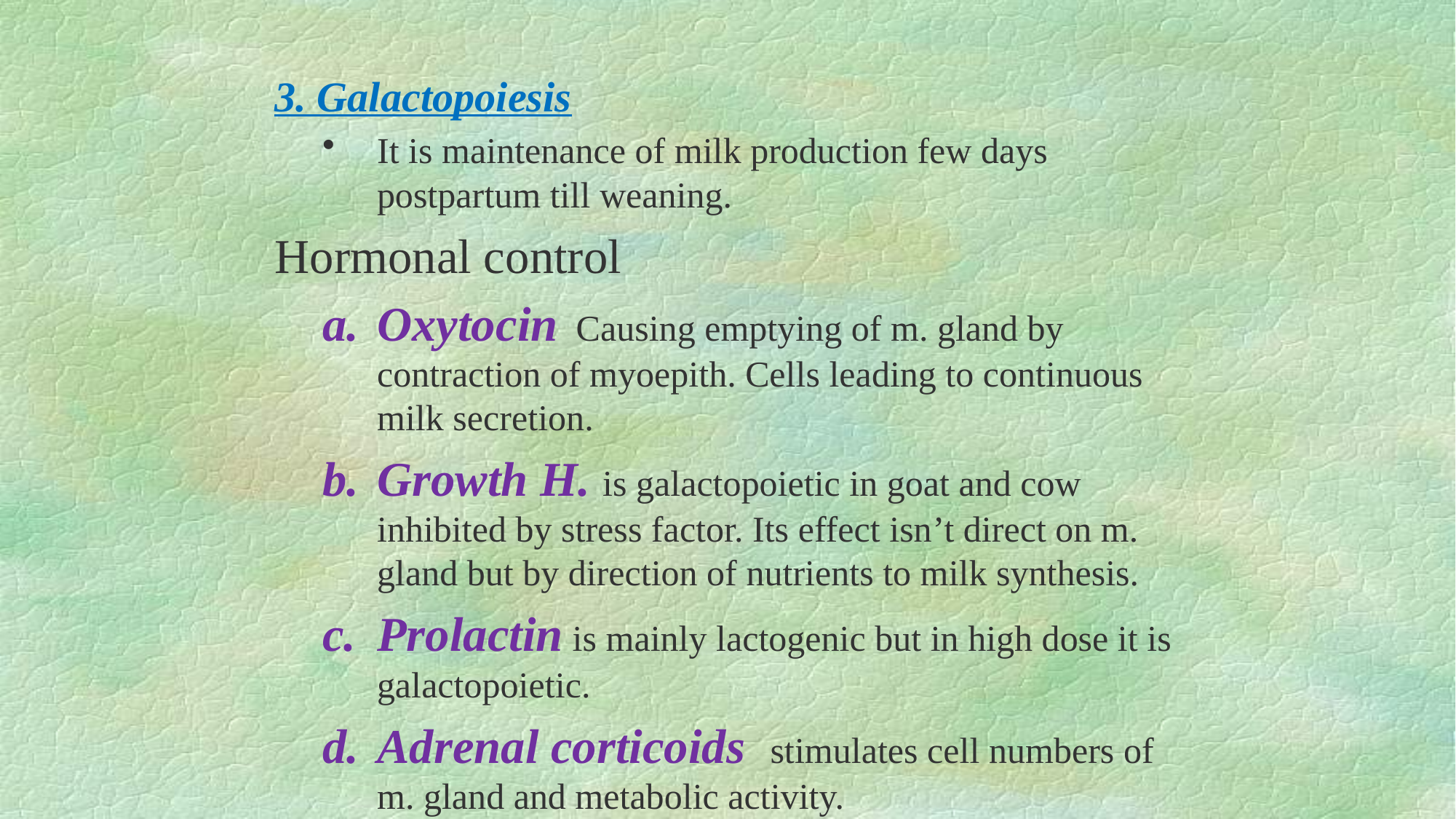

3. Galactopoiesis
It is maintenance of milk production few days postpartum till weaning.
Hormonal control
Oxytocin  Causing emptying of m. gland by contraction of myoepith. Cells leading to continuous milk secretion.
Growth H. is galactopoietic in goat and cow inhibited by stress factor. Its effect isn’t direct on m. gland but by direction of nutrients to milk synthesis.
Prolactin is mainly lactogenic but in high dose it is galactopoietic.
Adrenal corticoids  stimulates cell numbers of m. gland and metabolic activity.